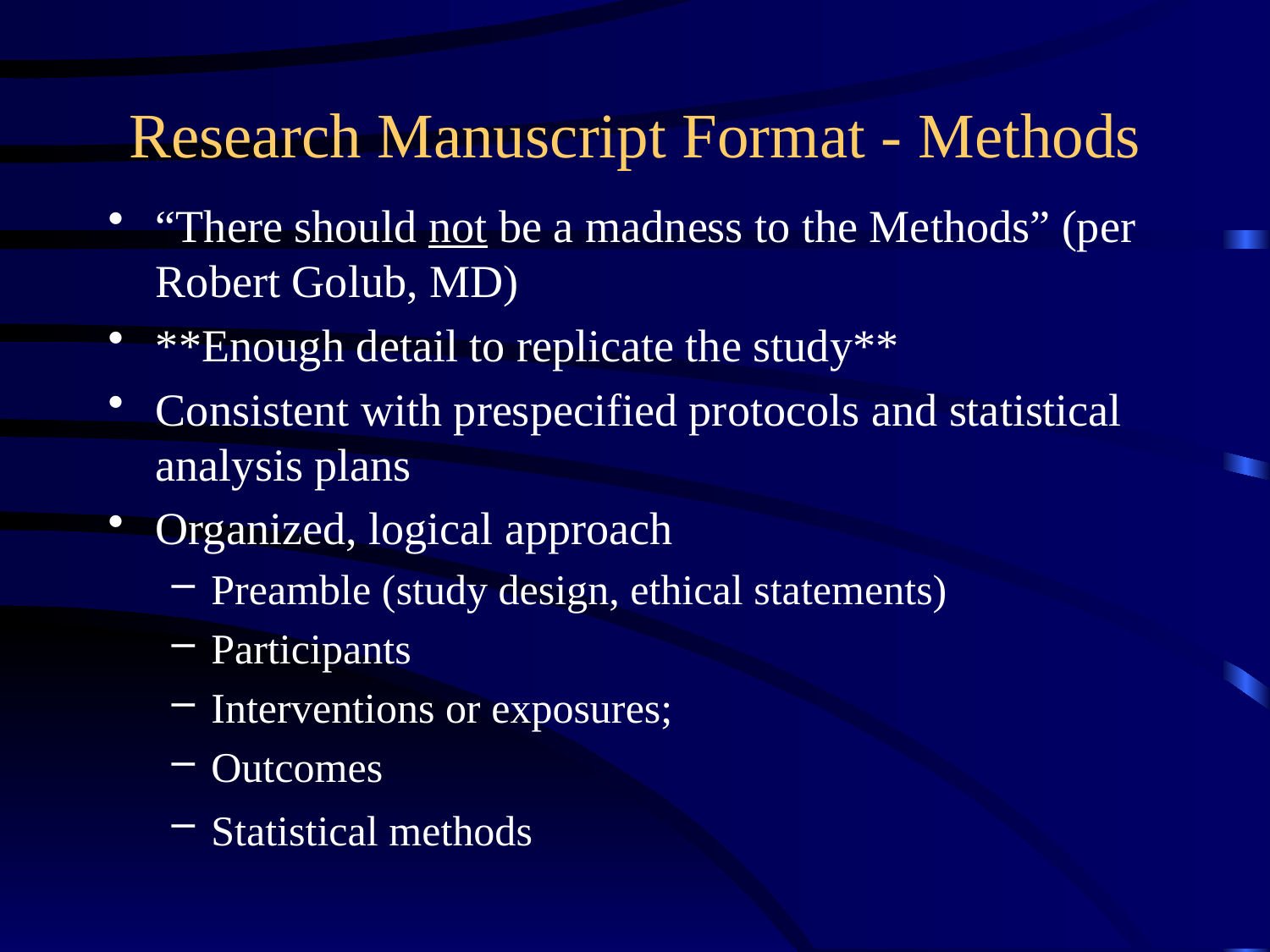

# Research Manuscript Format - Methods
“There should not be a madness to the Methods” (per Robert Golub, MD)
**Enough detail to replicate the study**
Consistent with prespecified protocols and statistical analysis plans
Organized, logical approach
Preamble (study design, ethical statements)
Participants
Interventions or exposures;
Outcomes
Statistical methods